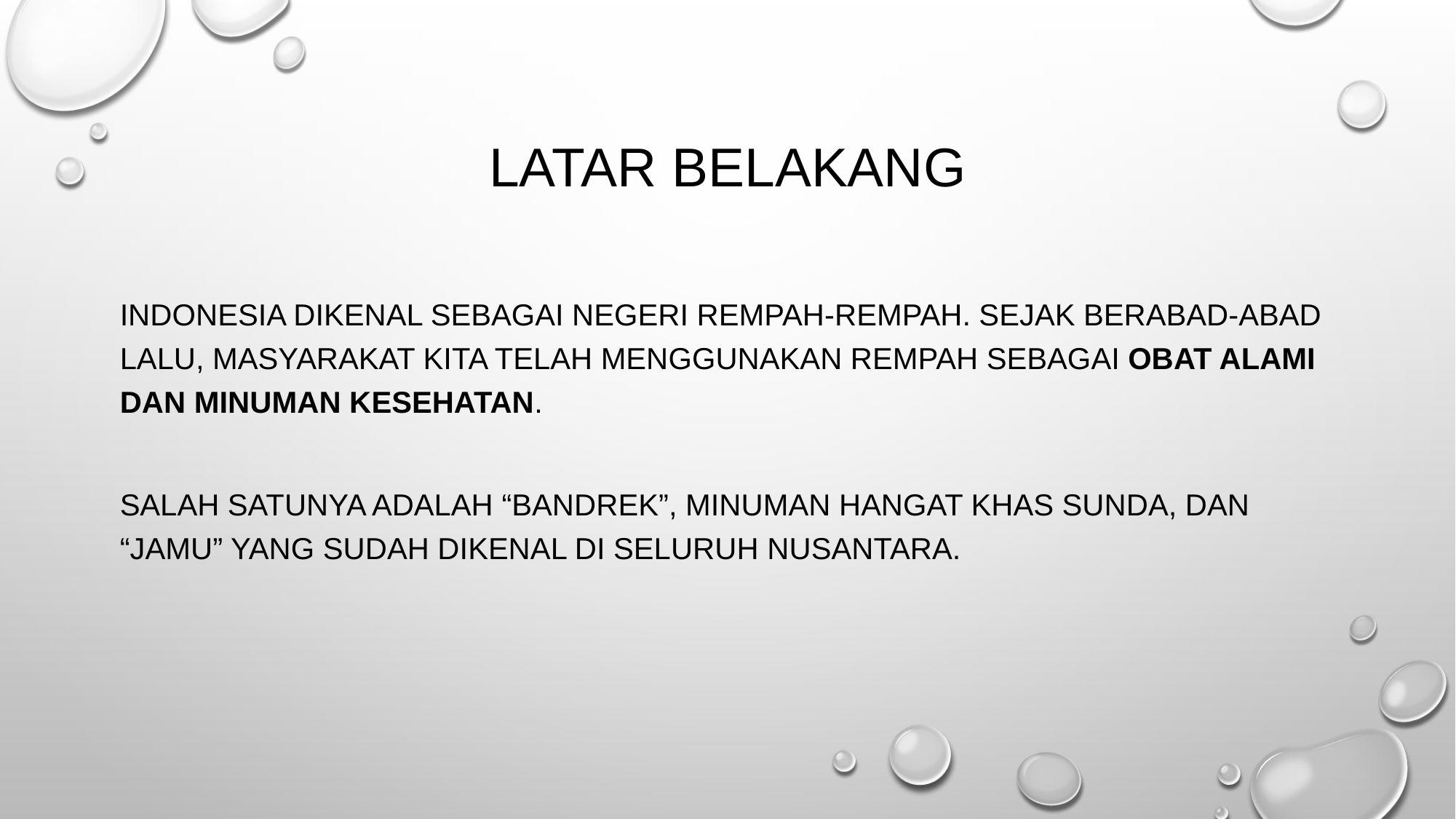

# LATAR BELAKANG
Indonesia dikenal sebagai negeri rempah-rempah. Sejak berabad-abad lalu, masyarakat kita telah menggunakan rempah sebagai obat alami dan minuman kesehatan.
Salah satunya adalah “bandrek”, minuman hangat khas Sunda, dan “jamu” yang sudah dikenal di seluruh Nusantara.